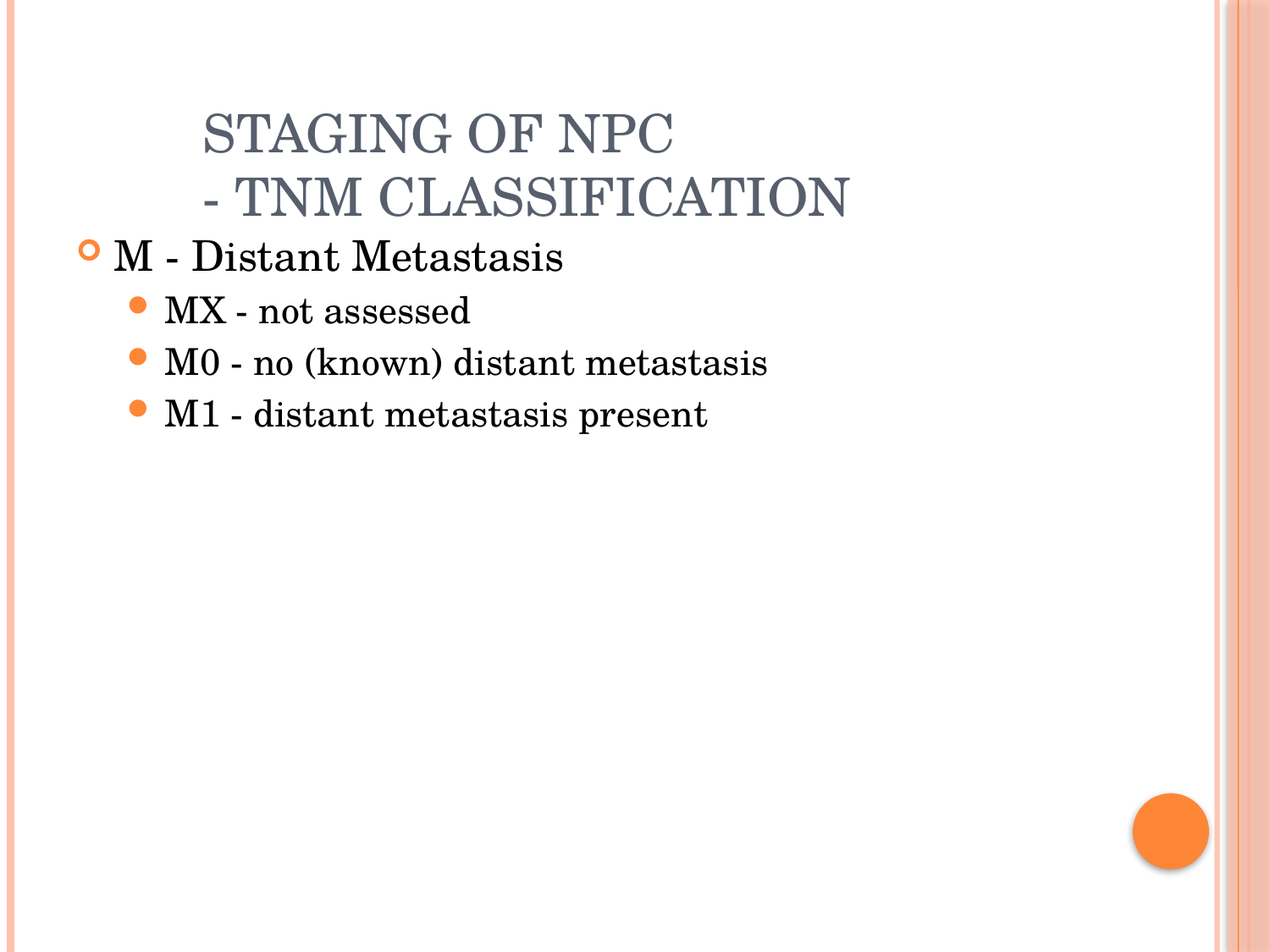

# Staging of NPC - TNM Classification
M - Distant Metastasis
MX - not assessed
M0 - no (known) distant metastasis
M1 - distant metastasis present